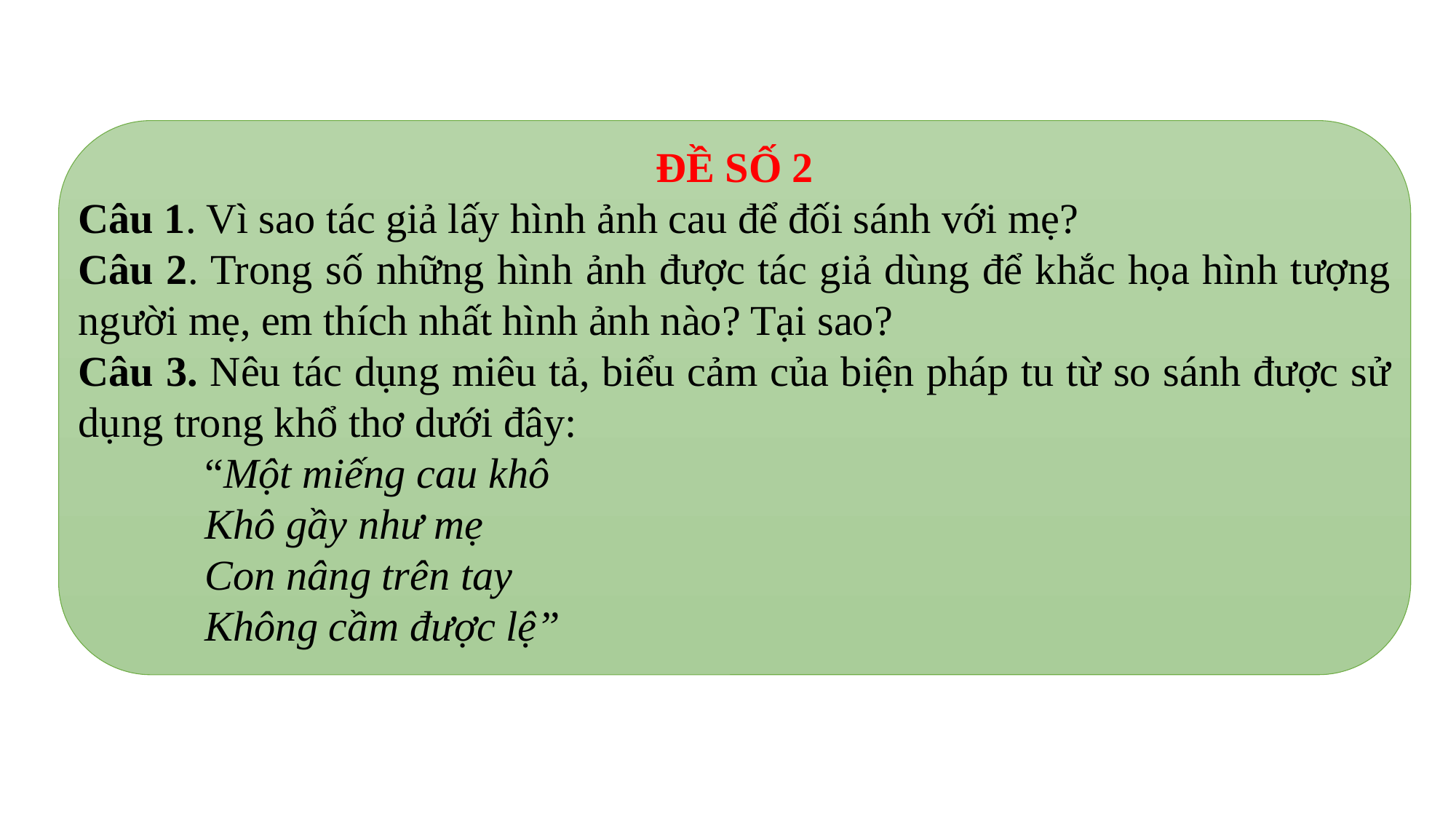

ĐỀ SỐ 2
Câu 1. Vì sao tác giả lấy hình ảnh cau để đối sánh với mẹ?
Câu 2. Trong số những hình ảnh được tác giả dùng để khắc họa hình tượng người mẹ, em thích nhất hình ảnh nào? Tại sao?
Câu 3. Nêu tác dụng miêu tả, biểu cảm của biện pháp tu từ so sánh được sử dụng trong khổ thơ dưới đây:
            “Một miếng cau khô
            Khô gầy như mẹ
            Con nâng trên tay
            Không cầm được lệ”